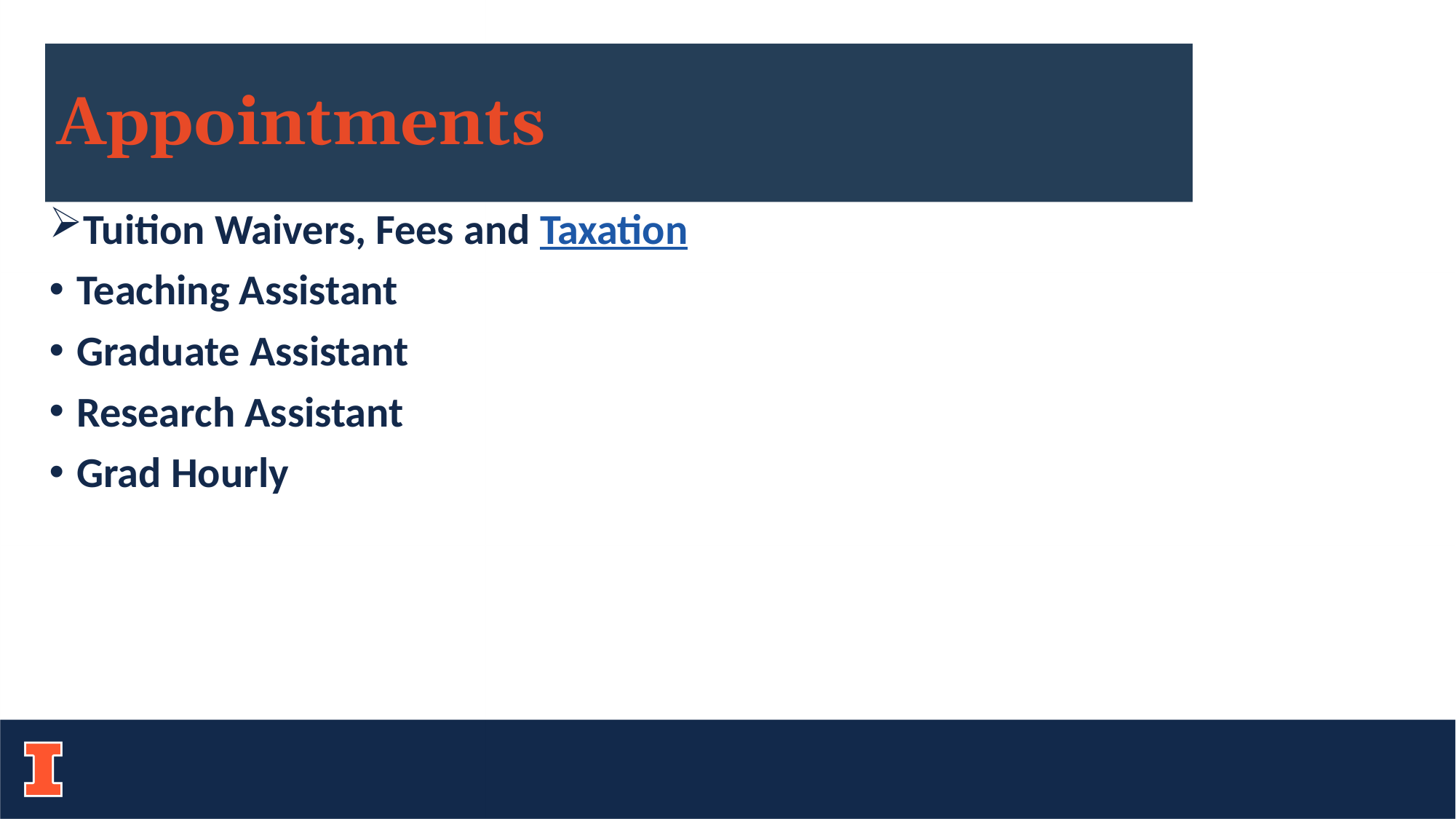

# Appointments

Tuition Waivers, Fees and Taxation
Teaching Assistant
Graduate Assistant
Research Assistant
Grad Hourly